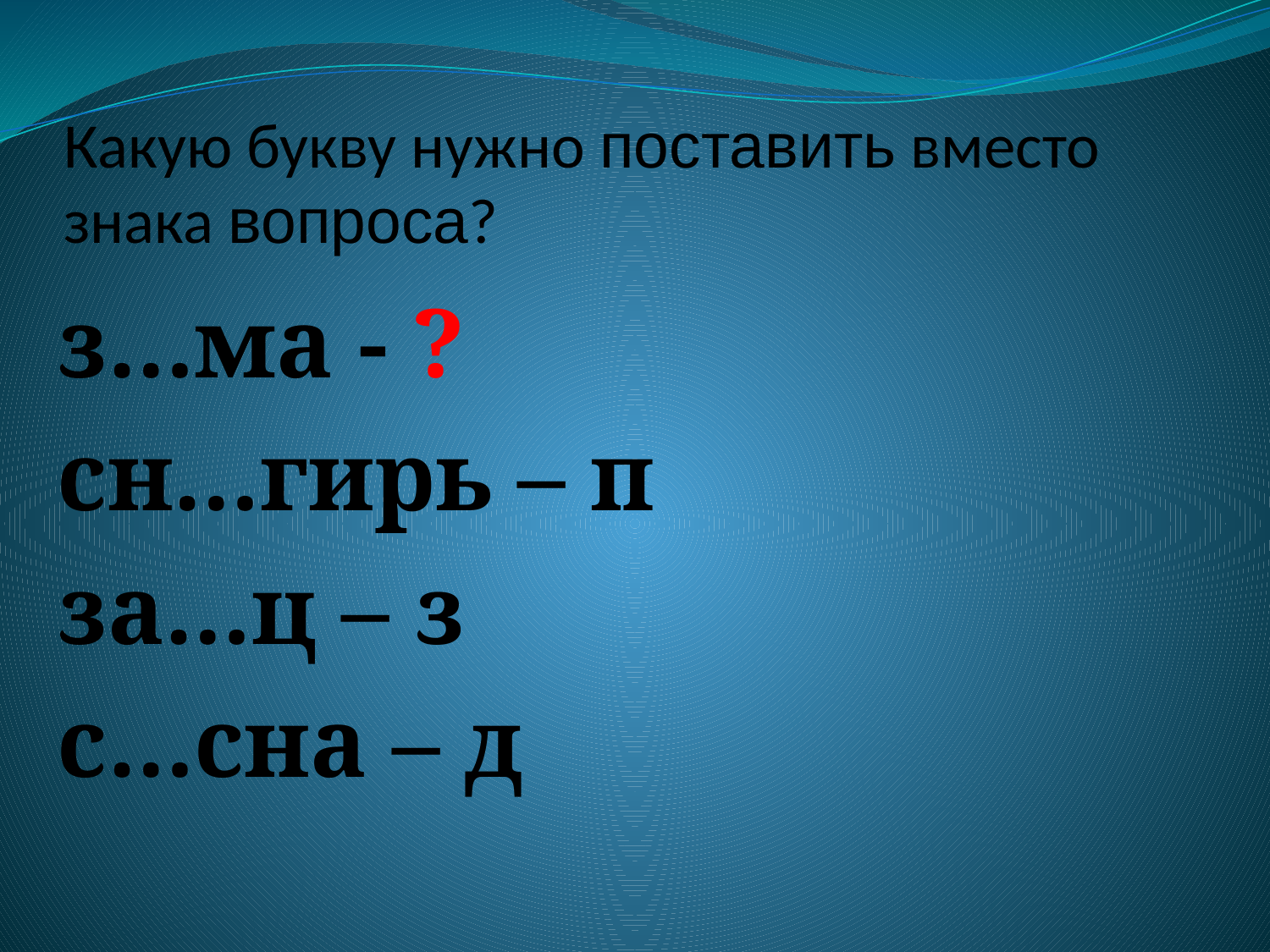

Какую букву нужно поставить вместо знака вопроса?
з…ма - ?
сн…гирь – п
за…ц – з
с…сна – д